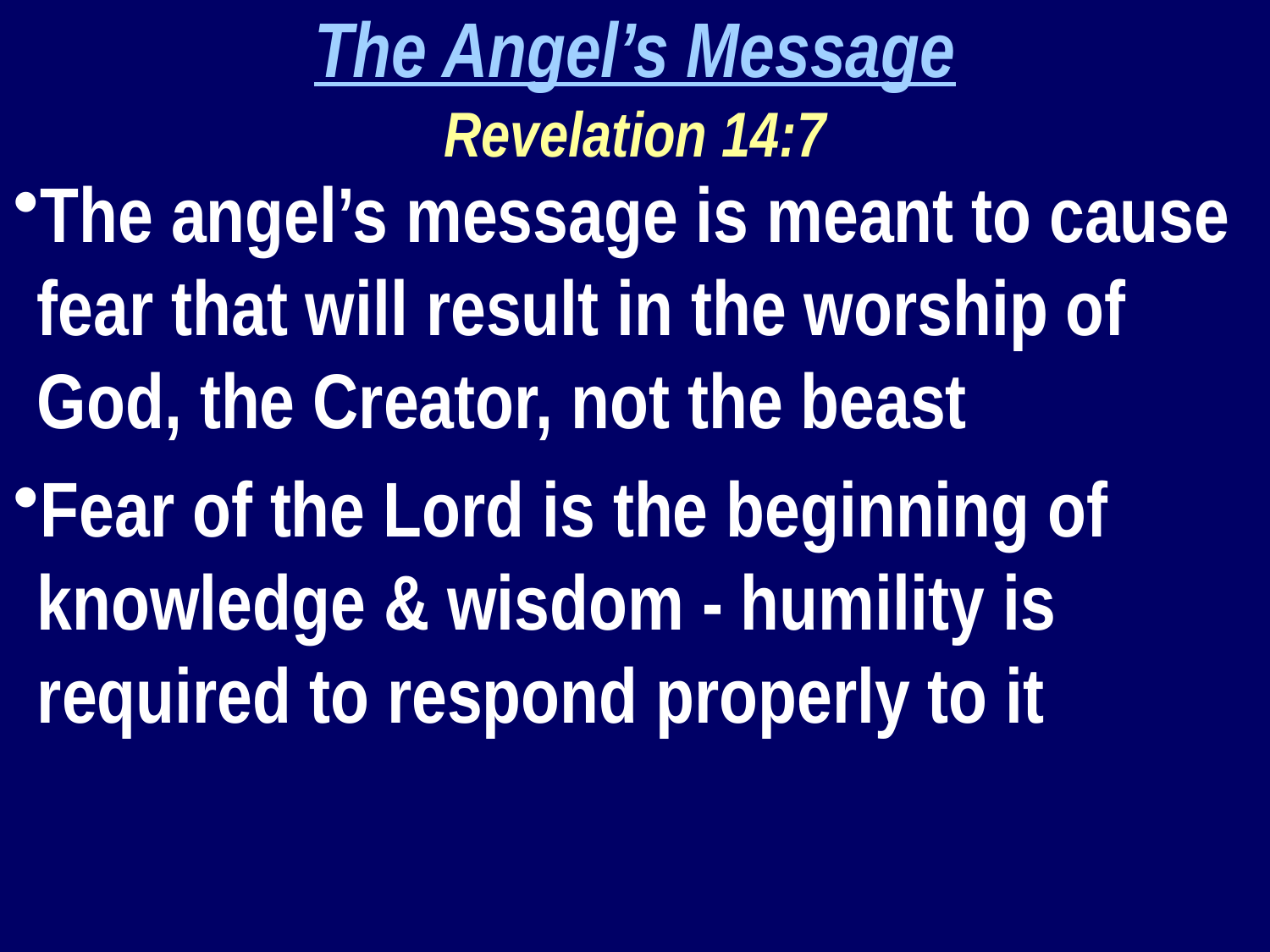

The Angel’s Message
Revelation 14:7
The angel’s message is meant to cause fear that will result in the worship of God, the Creator, not the beast
Fear of the Lord is the beginning of knowledge & wisdom - humility is required to respond properly to it